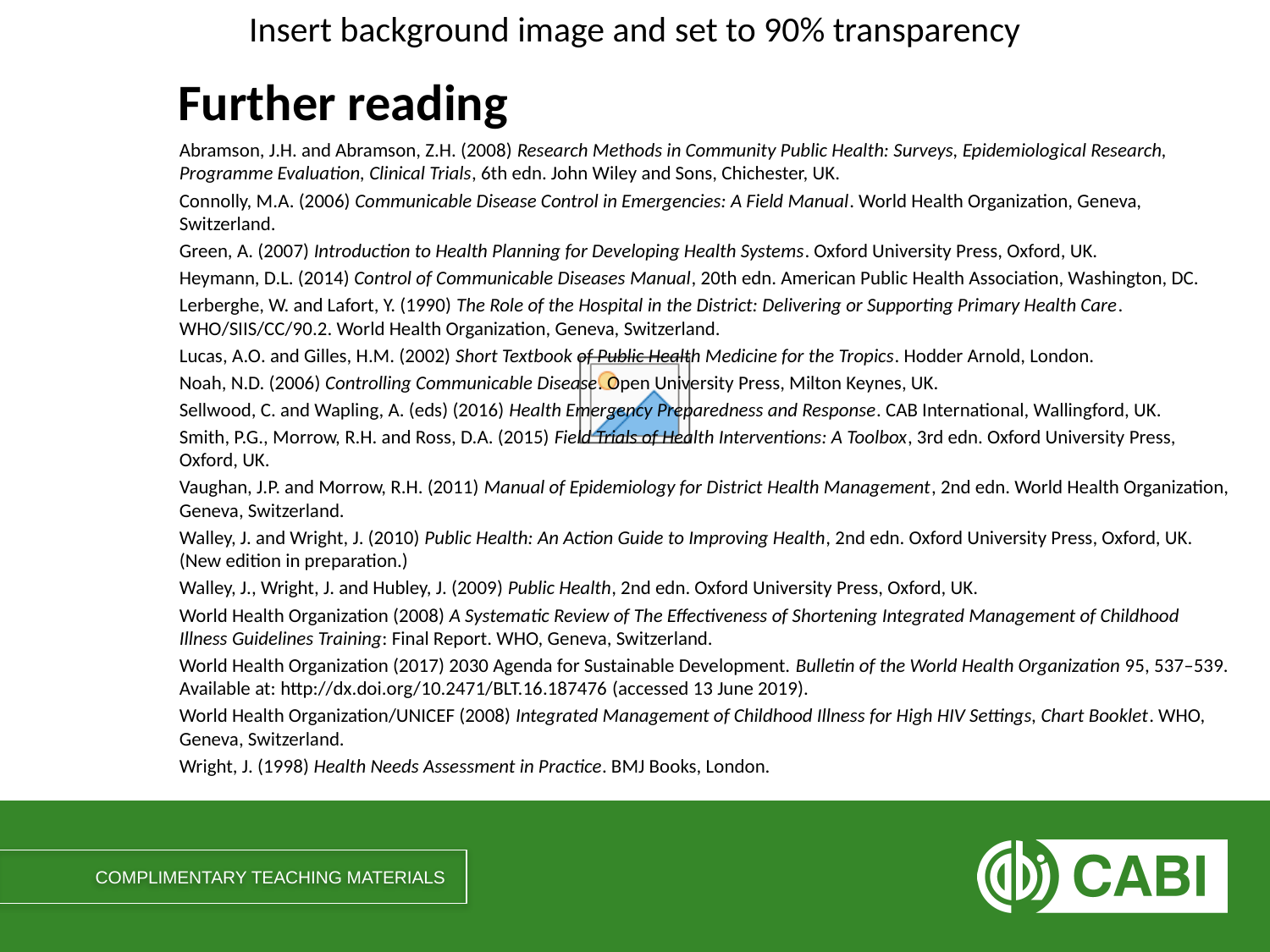

# Further reading
Abramson, J.H. and Abramson, Z.H. (2008) Research Methods in Community Public Health: Surveys, Epidemiological Research, Programme Evaluation, Clinical Trials, 6th edn. John Wiley and Sons, Chichester, UK.
Connolly, M.A. (2006) Communicable Disease Control in Emergencies: A Field Manual. World Health Organization, Geneva, Switzerland.
Green, A. (2007) Introduction to Health Planning for Developing Health Systems. Oxford University Press, Oxford, UK.
Heymann, D.L. (2014) Control of Communicable Diseases Manual, 20th edn. American Public Health Association, Washington, DC.
Lerberghe, W. and Lafort, Y. (1990) The Role of the Hospital in the District: Delivering or Supporting Primary Health Care. WHO/SIIS/CC/90.2. World Health Organization, Geneva, Switzerland.
Lucas, A.O. and Gilles, H.M. (2002) Short Textbook of Public Health Medicine for the Tropics. Hodder Arnold, London.
Noah, N.D. (2006) Controlling Communicable Disease. Open University Press, Milton Keynes, UK.
Sellwood, C. and Wapling, A. (eds) (2016) Health Emergency Preparedness and Response. CAB International, Wallingford, UK.
Smith, P.G., Morrow, R.H. and Ross, D.A. (2015) Field Trials of Health Interventions: A Toolbox, 3rd edn. Oxford University Press, Oxford, UK.
Vaughan, J.P. and Morrow, R.H. (2011) Manual of Epidemiology for District Health Management, 2nd edn. World Health Organization, Geneva, Switzerland.
Walley, J. and Wright, J. (2010) Public Health: An Action Guide to Improving Health, 2nd edn. Oxford University Press, Oxford, UK. (New edition in preparation.)
Walley, J., Wright, J. and Hubley, J. (2009) Public Health, 2nd edn. Oxford University Press, Oxford, UK.
World Health Organization (2008) A Systematic Review of The Effectiveness of Shortening Integrated Management of Childhood Illness Guidelines Training: Final Report. WHO, Geneva, Switzerland.
World Health Organization (2017) 2030 Agenda for Sustainable Development. Bulletin of the World Health Organization 95, 537–539. Available at: http://dx.doi.org/10.2471/BLT.16.187476 (accessed 13 June 2019).
World Health Organization/UNICEF (2008) Integrated Management of Childhood Illness for High HIV Settings, Chart Booklet. WHO, Geneva, Switzerland.
Wright, J. (1998) Health Needs Assessment in Practice. BMJ Books, London.